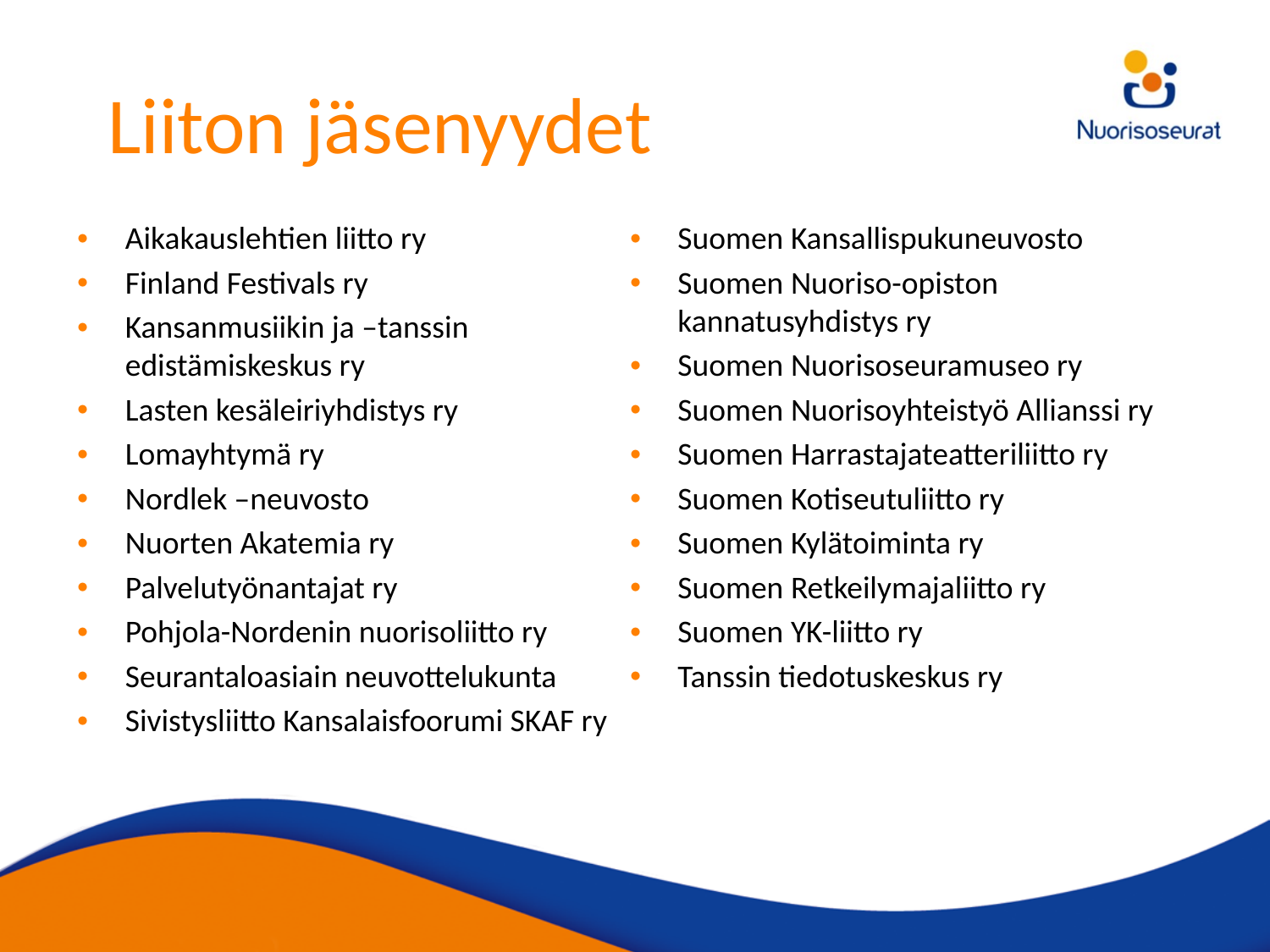

# Liiton jäsenyydet
Aikakauslehtien liitto ry
Finland Festivals ry
Kansanmusiikin ja –tanssin edistämiskeskus ry
Lasten kesäleiriyhdistys ry
Lomayhtymä ry
Nordlek –neuvosto
Nuorten Akatemia ry
Palvelutyönantajat ry
Pohjola-Nordenin nuorisoliitto ry
Seurantaloasiain neuvottelukunta
Sivistysliitto Kansalaisfoorumi SKAF ry

Suomen Kansallispukuneuvosto
Suomen Nuoriso-opiston kannatusyhdistys ry
Suomen Nuorisoseuramuseo ry
Suomen Nuorisoyhteistyö Allianssi ry
Suomen Harrastajateatteriliitto ry
Suomen Kotiseutuliitto ry
Suomen Kylätoiminta ry
Suomen Retkeilymajaliitto ry
Suomen YK-liitto ry
Tanssin tiedotuskeskus ry